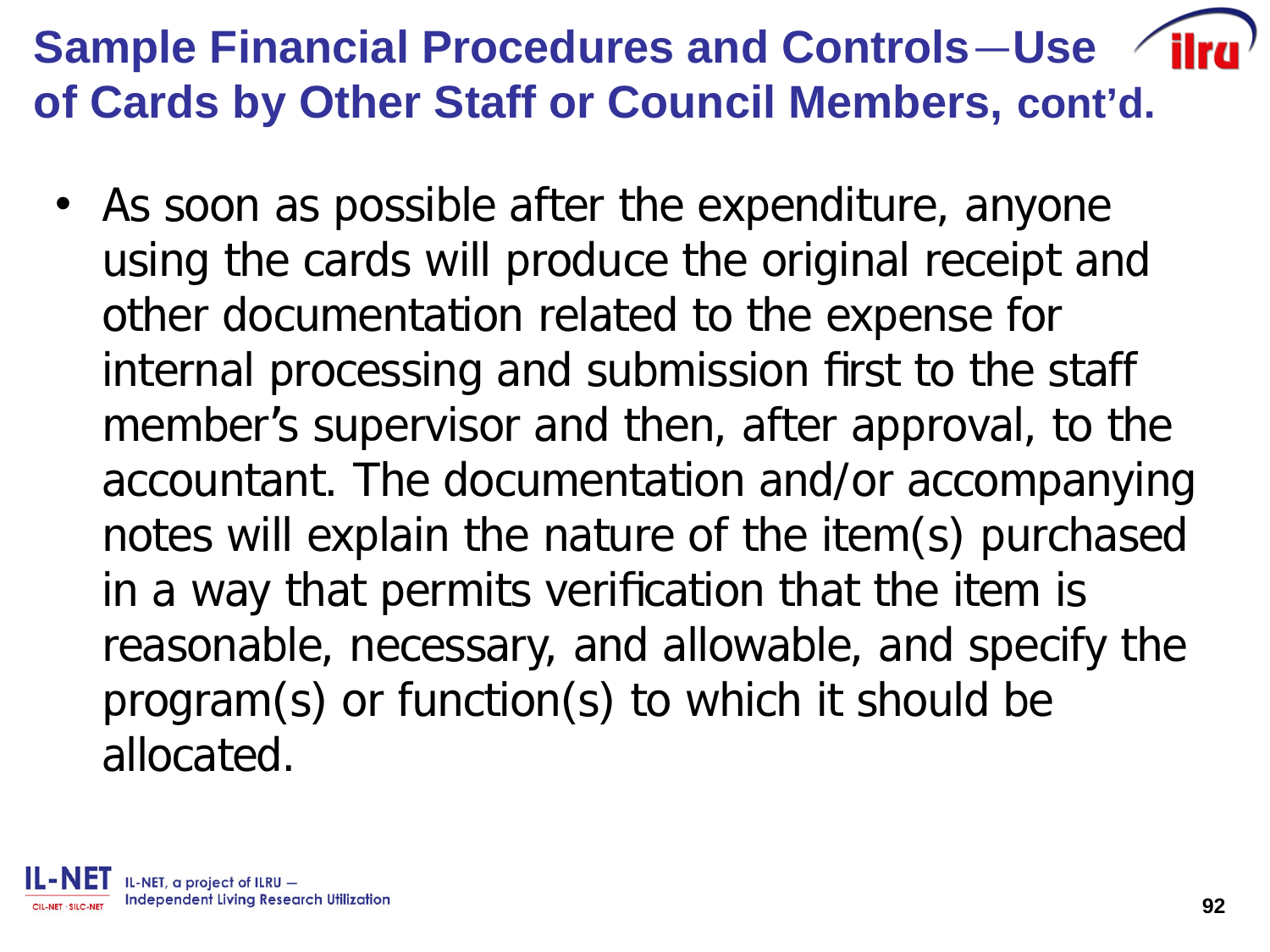

# Sample Financial Procedures and Controls—Use of Cards by Other Staff or Council Members, cont’d.
As soon as possible after the expenditure, anyone using the cards will produce the original receipt and other documentation related to the expense for internal processing and submission first to the staff member’s supervisor and then, after approval, to the accountant. The documentation and/or accompanying notes will explain the nature of the item(s) purchased in a way that permits verification that the item is reasonable, necessary, and allowable, and specify the program(s) or function(s) to which it should be allocated.